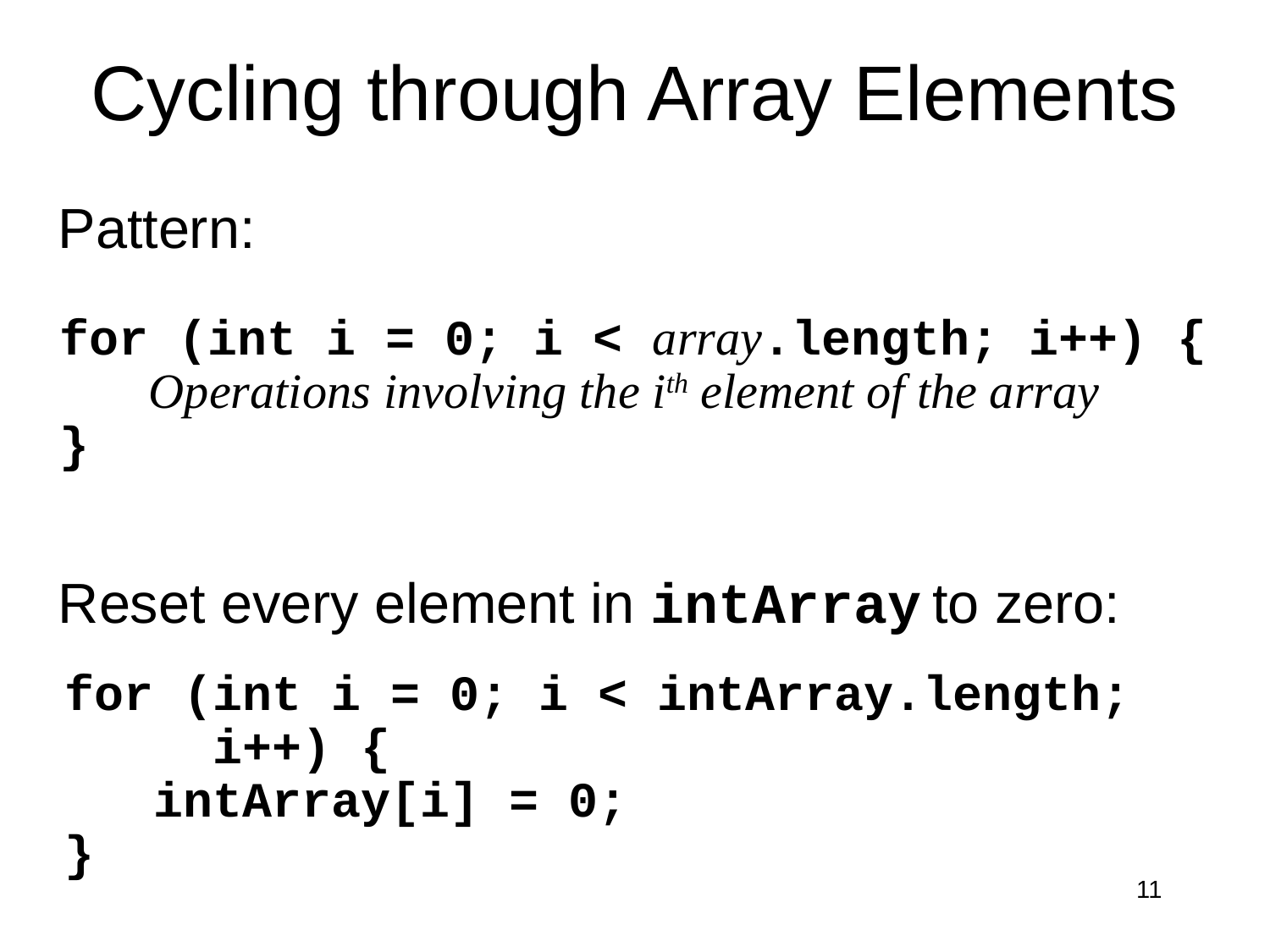

# Cycling through Array Elements
Pattern:
for (int i = 0; i < array.length; i++) {
   Operations involving the ith element of the array
}
Reset every element in intArray to zero:
for (int i = 0; i < intArray.length;
     i++) {
   intArray[i] = 0;
}
11